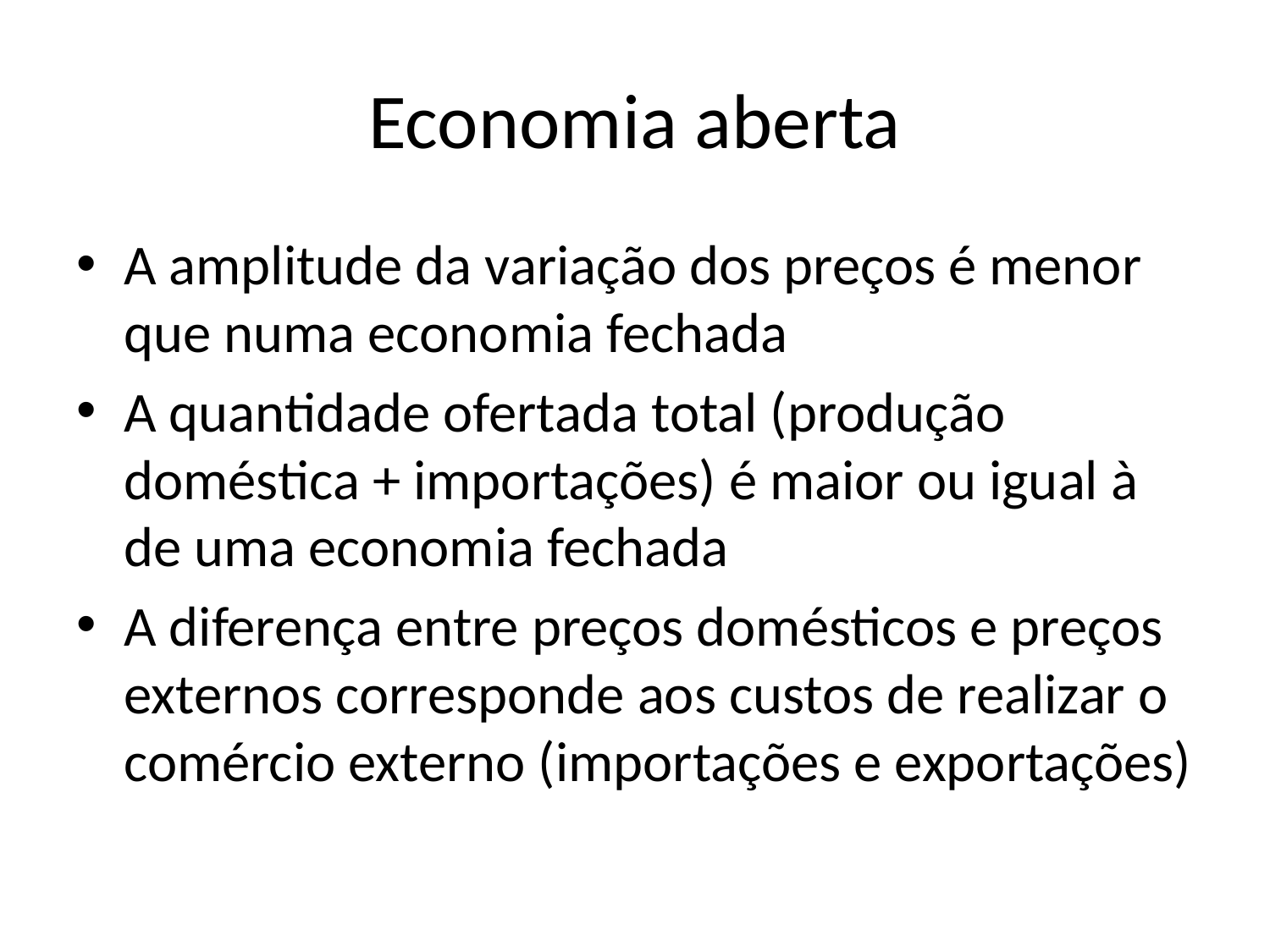

# Economia aberta
A amplitude da variação dos preços é menor que numa economia fechada
A quantidade ofertada total (produção doméstica + importações) é maior ou igual à de uma economia fechada
A diferença entre preços domésticos e preços externos corresponde aos custos de realizar o comércio externo (importações e exportações)